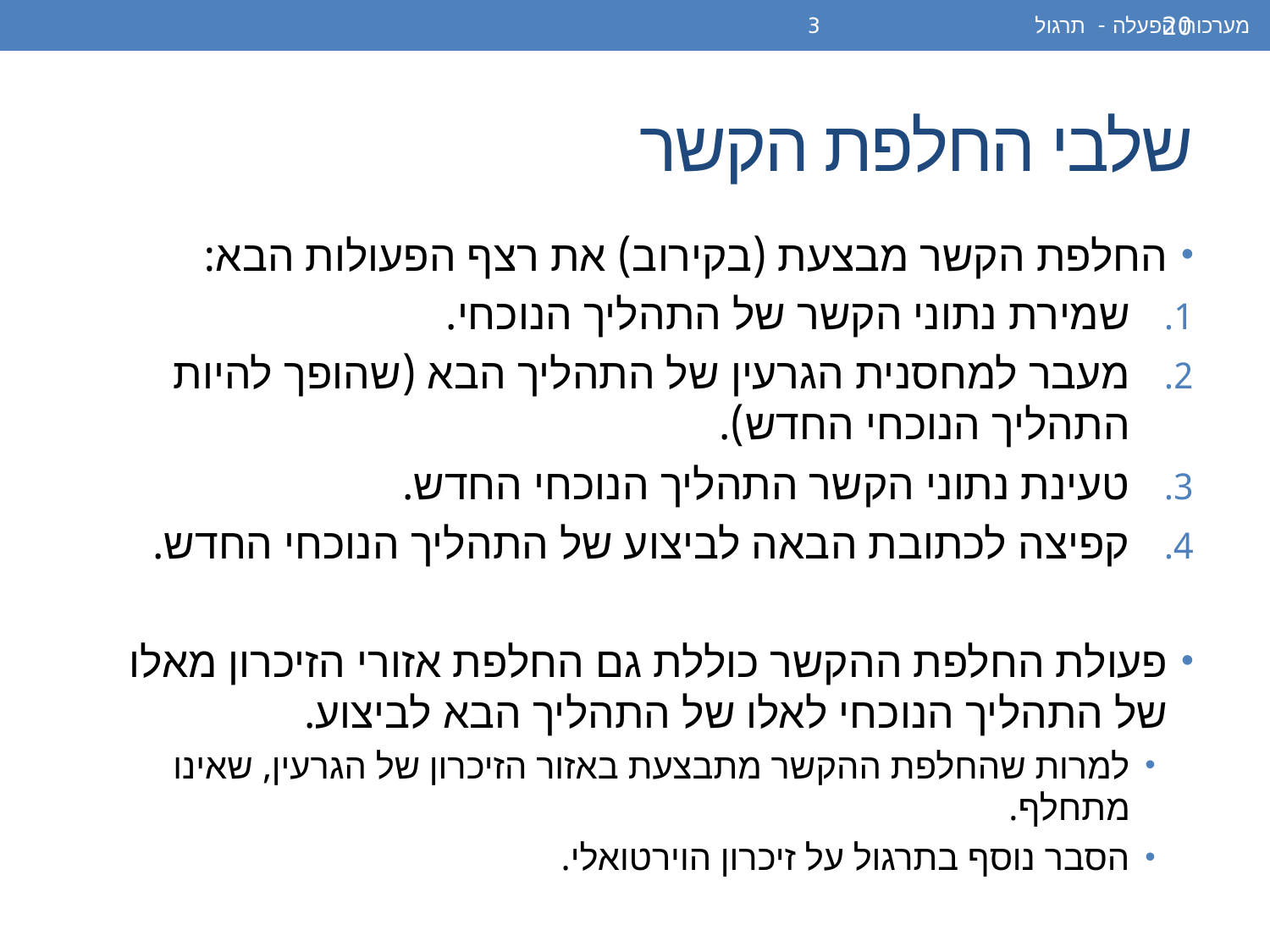

מערכות הפעלה - תרגול 3
20
# שלבי החלפת הקשר
החלפת הקשר מבצעת (בקירוב) את רצף הפעולות הבא:
שמירת נתוני הקשר של התהליך הנוכחי.
מעבר למחסנית הגרעין של התהליך הבא (שהופך להיות התהליך הנוכחי החדש).
טעינת נתוני הקשר התהליך הנוכחי החדש.
קפיצה לכתובת הבאה לביצוע של התהליך הנוכחי החדש.

פעולת החלפת ההקשר כוללת גם החלפת אזורי הזיכרון מאלו של התהליך הנוכחי לאלו של התהליך הבא לביצוע.
למרות שהחלפת ההקשר מתבצעת באזור הזיכרון של הגרעין, שאינו מתחלף.
הסבר נוסף בתרגול על זיכרון הוירטואלי.